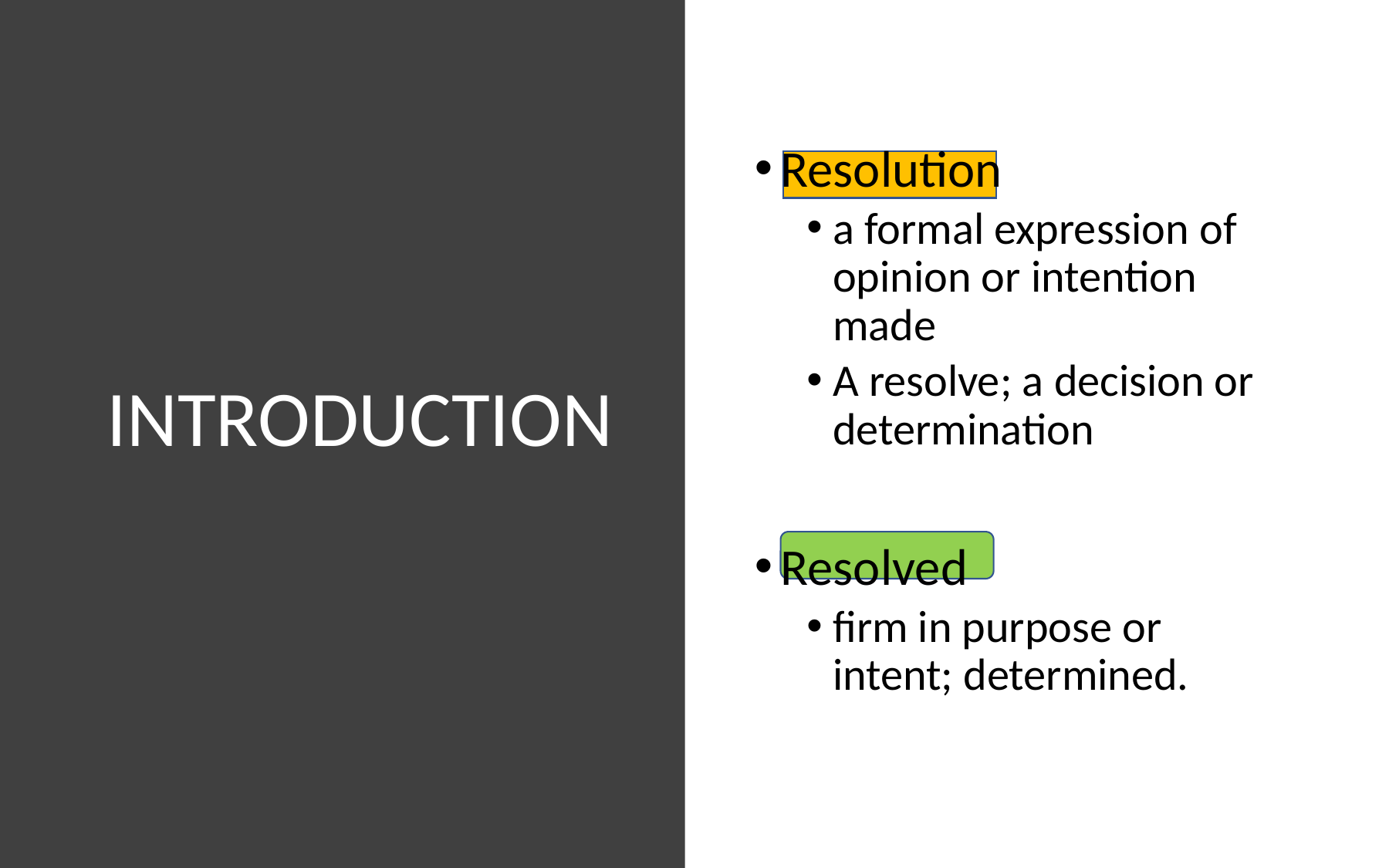

# INTRODUCTION
Resolution
a formal expression of opinion or intention made
A resolve; a decision or determination

Resolved
firm in purpose or intent; determined.